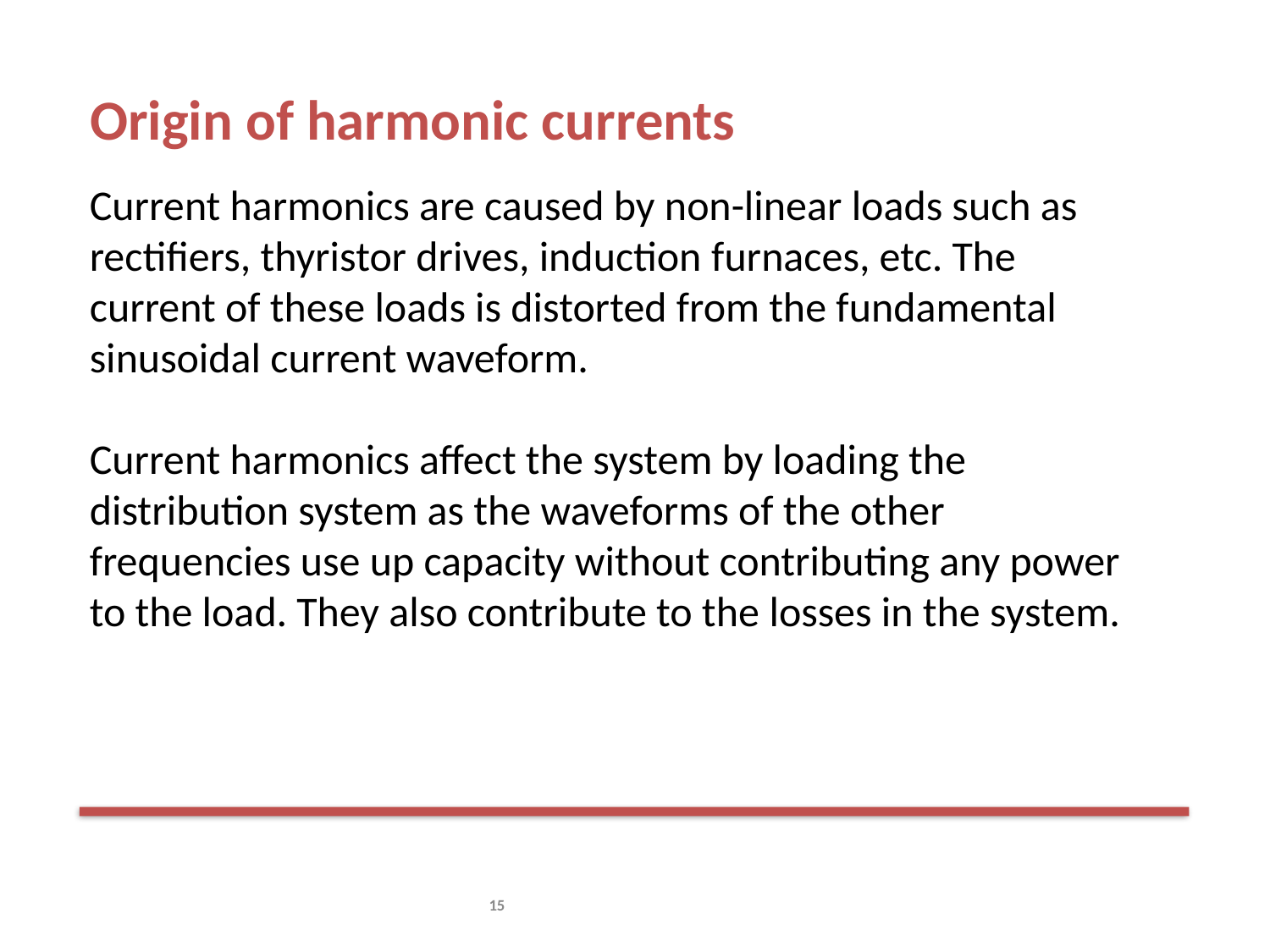

# Origin of harmonic currents

Current harmonics are caused by non-linear loads such as rectifiers, thyristor drives, induction furnaces, etc. The current of these loads is distorted from the fundamental sinusoidal current waveform.

Current harmonics affect the system by loading the distribution system as the waveforms of the other frequencies use up capacity without contributing any power to the load. They also contribute to the losses in the system.

15